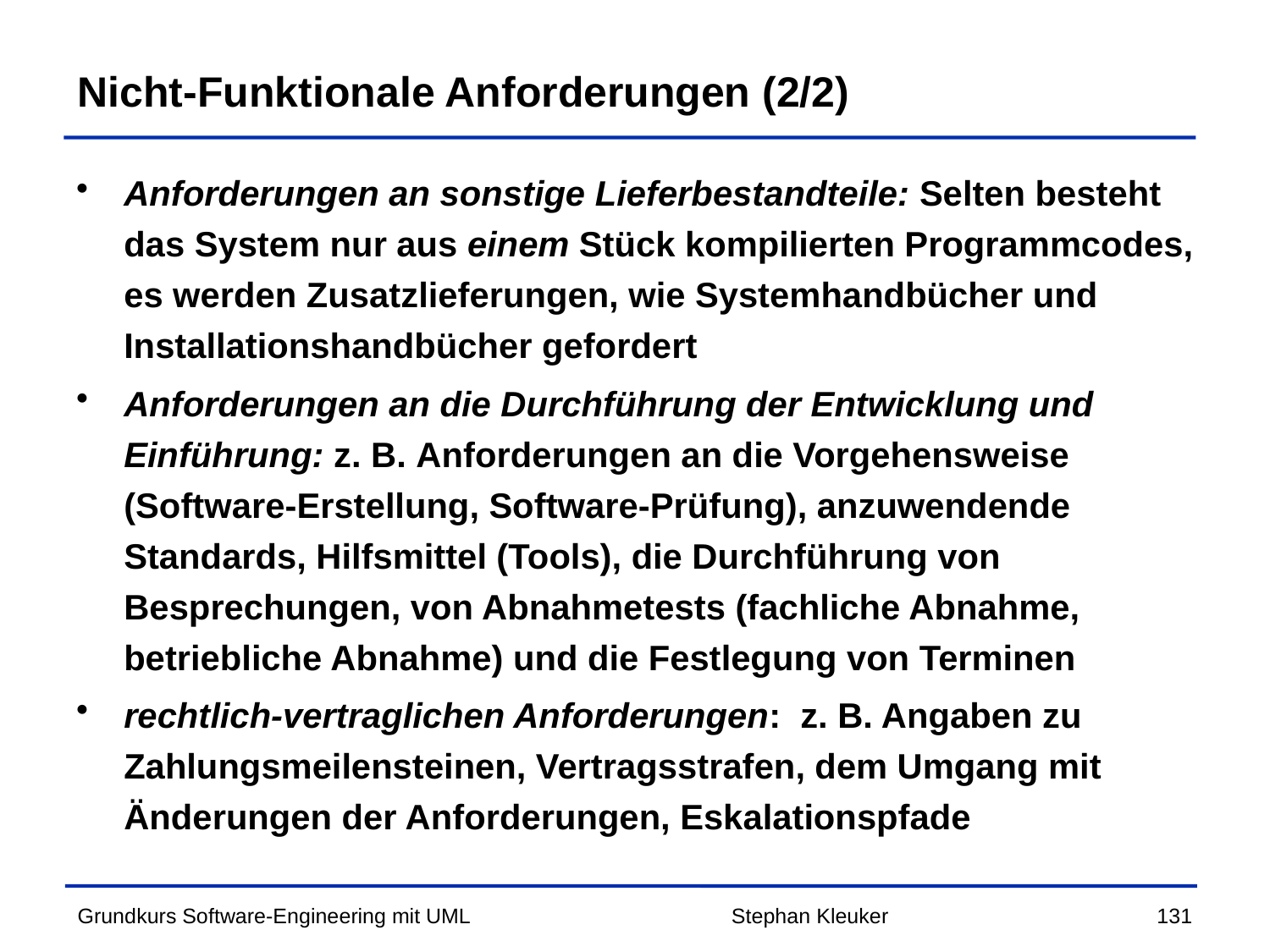

# Nicht-Funktionale Anforderungen (2/2)
Anforderungen an sonstige Lieferbestandteile: Selten besteht das System nur aus einem Stück kompilierten Programmcodes, es werden Zusatzlieferungen, wie Systemhandbücher und Installationshandbücher gefordert
Anforderungen an die Durchführung der Entwicklung und Einführung: z. B. Anforderungen an die Vorgehensweise (Software-Erstellung, Software-Prüfung), anzuwendende Standards, Hilfsmittel (Tools), die Durchführung von Besprechungen, von Abnahmetests (fachliche Abnahme, betriebliche Abnahme) und die Festlegung von Terminen
rechtlich-vertraglichen Anforderungen:  z. B. Angaben zu Zahlungsmeilensteinen, Vertragsstrafen, dem Umgang mit Änderungen der Anforderungen, Eskalationspfade
Stephan Kleuker